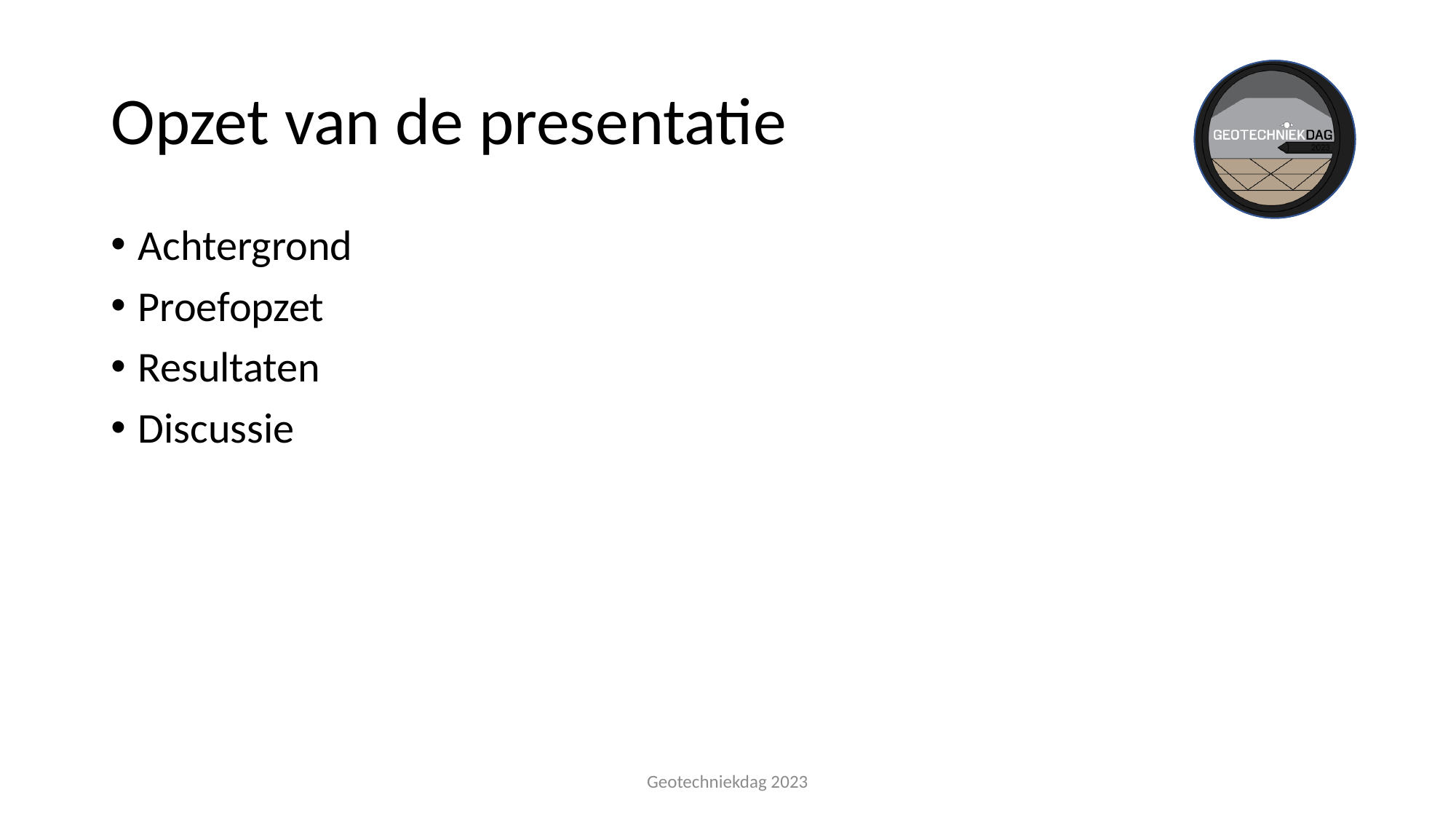

# Opzet van de presentatie
Achtergrond
Proefopzet
Resultaten
Discussie
Geotechniekdag 2023